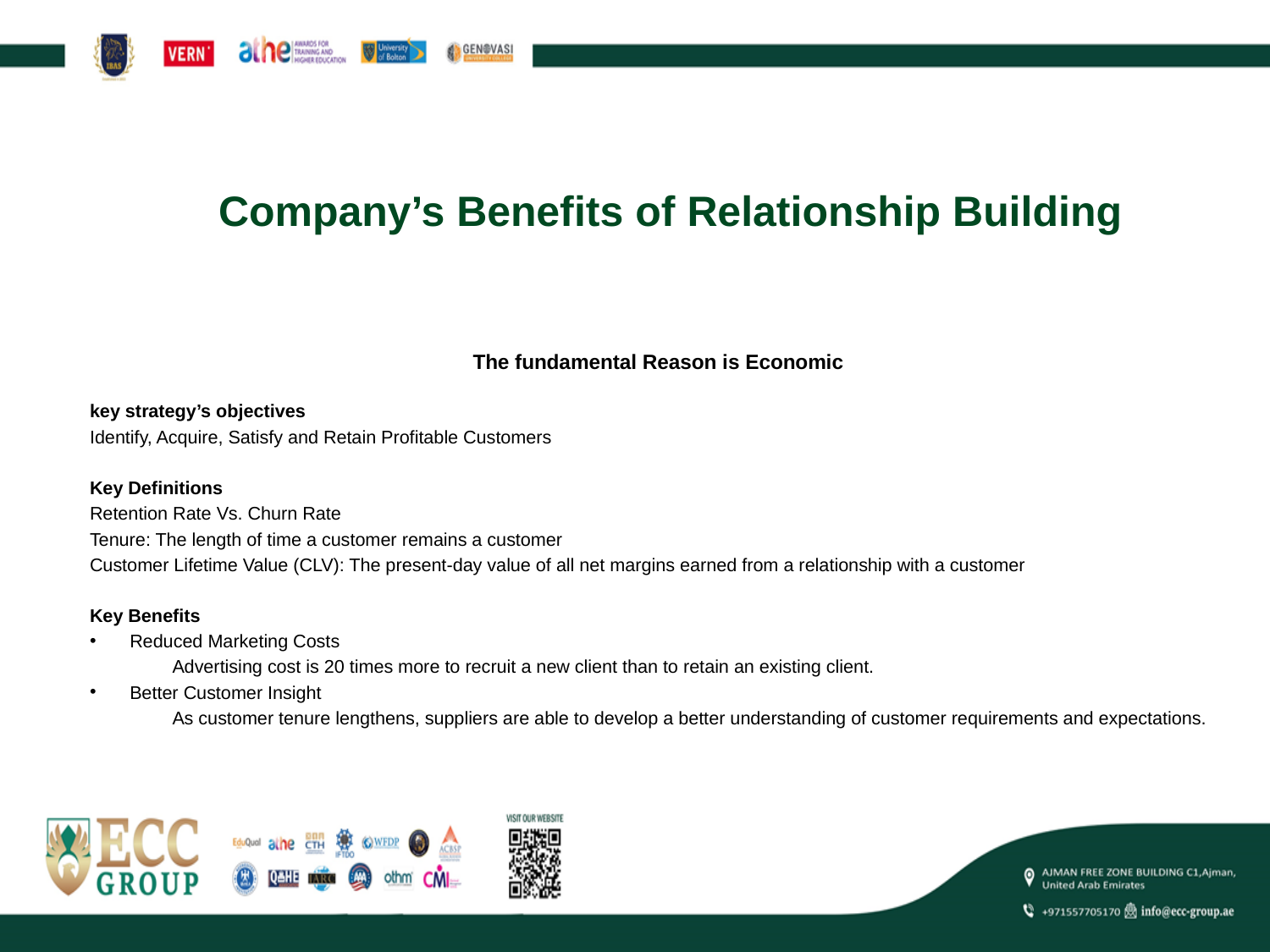

# Company’s Benefits of Relationship Building
The fundamental Reason is Economic

key strategy’s objectives
Identify, Acquire, Satisfy and Retain Profitable Customers

Key Definitions
Retention Rate Vs. Churn Rate
Tenure: The length of time a customer remains a customer
Customer Lifetime Value (CLV): The present-day value of all net margins earned from a relationship with a customer

Key Benefits
Reduced Marketing Costs
	Advertising cost is 20 times more to recruit a new client than to retain an existing client.
Better Customer Insight
	As customer tenure lengthens, suppliers are able to develop a better understanding of customer requirements and expectations.